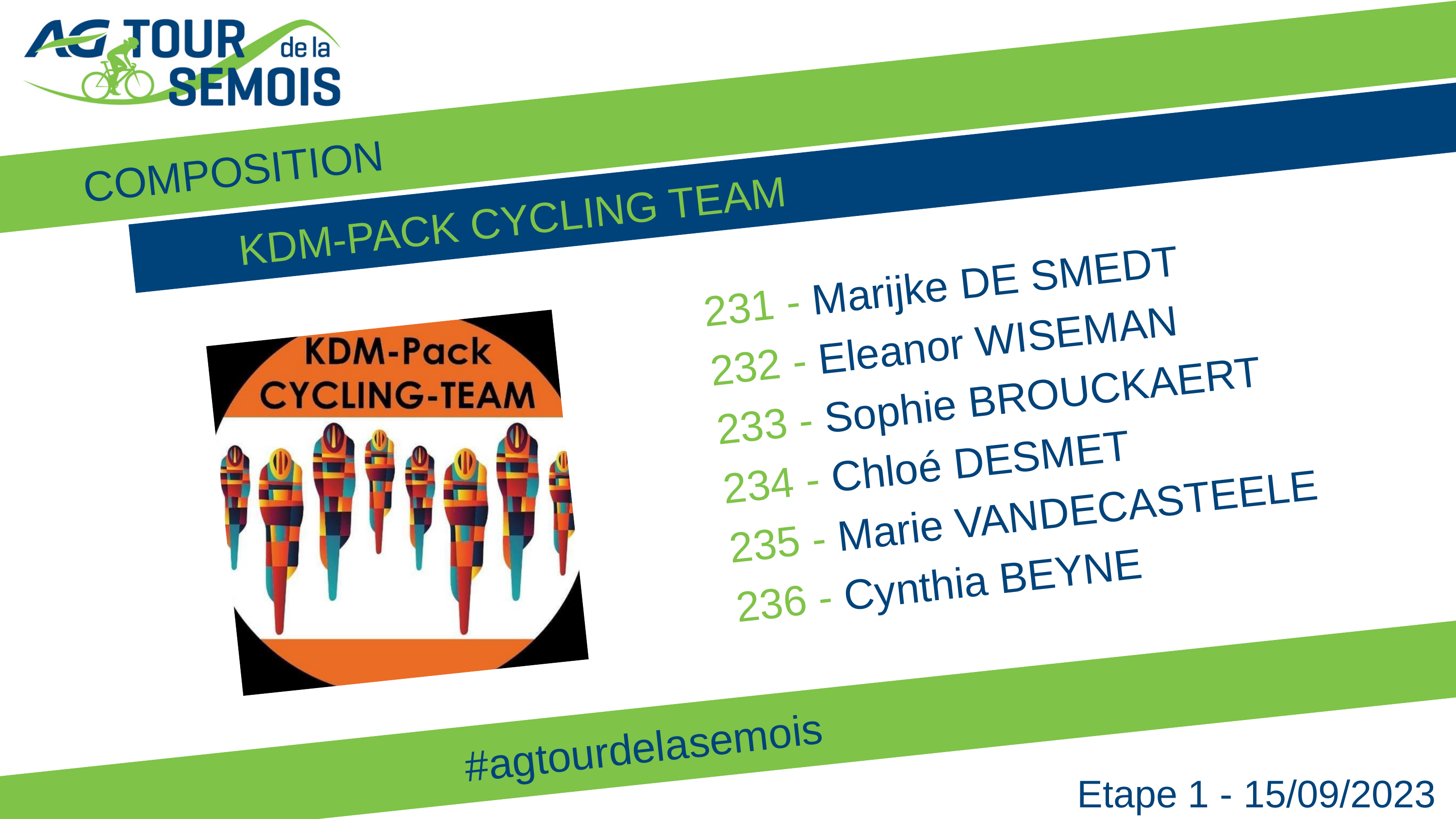

COMPOSITION

KDM-PACK CYCLING TEAM
231 - Marijke DE SMEDT
232 - Eleanor WISEMAN
233 - Sophie BROUCKAERT
234 - Chloé DESMET
235 - Marie VANDECASTEELE
236 - Cynthia BEYNE

#agtourdelasemois

Etape 1 - 15/09/2023